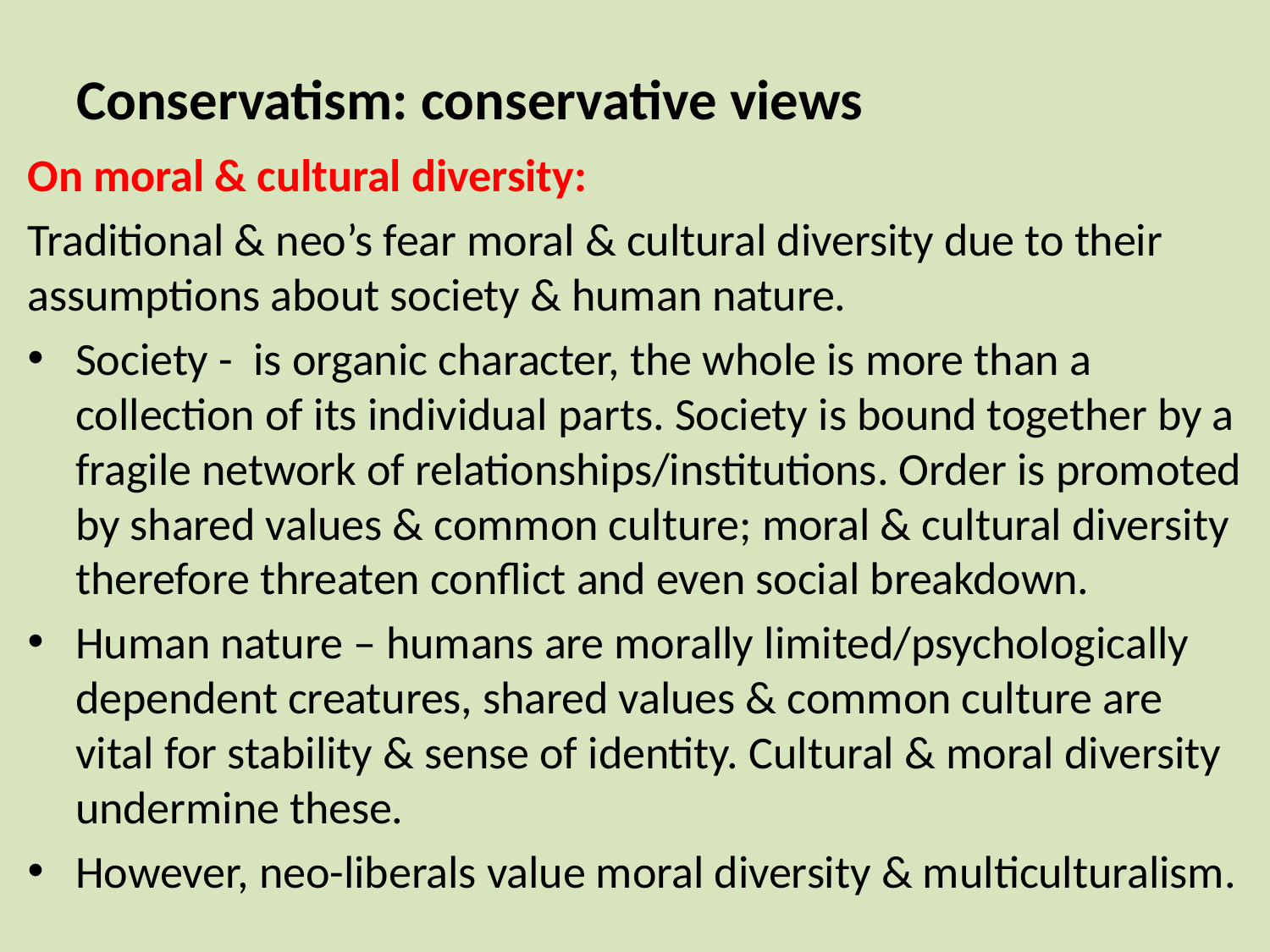

# Conservatism: conservative views
On moral & cultural diversity:
Traditional & neo’s fear moral & cultural diversity due to their assumptions about society & human nature.
Society -  is organic character, the whole is more than a collection of its individual parts. Society is bound together by a fragile network of relationships/institutions. Order is promoted by shared values & common culture; moral & cultural diversity therefore threaten conflict and even social breakdown.
Human nature – humans are morally limited/psychologically dependent creatures, shared values & common culture are vital for stability & sense of identity. Cultural & moral diversity undermine these.
However, neo-liberals value moral diversity & multiculturalism.